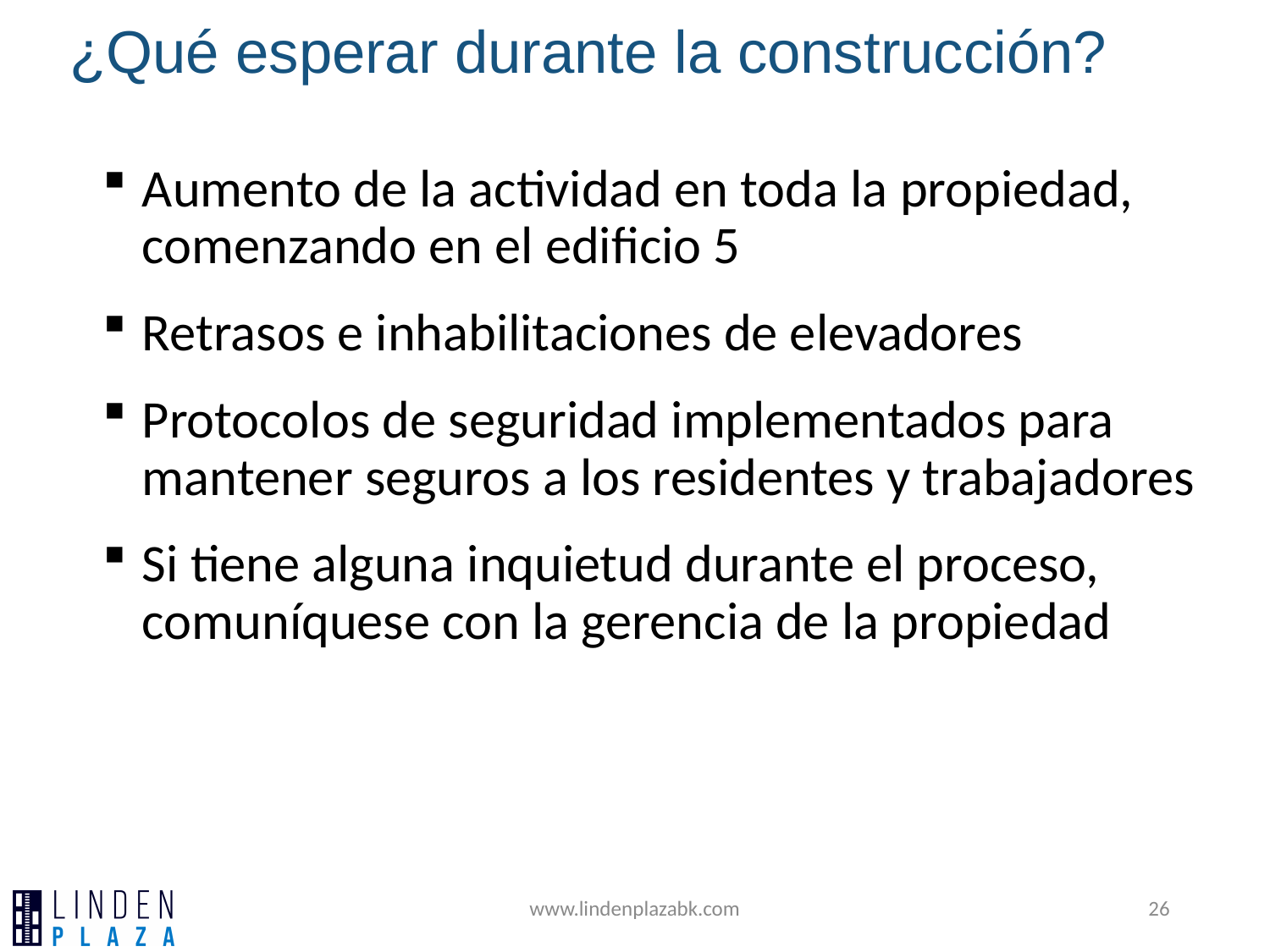

¿Qué esperar durante la construcción?
Aumento de la actividad en toda la propiedad, comenzando en el edificio 5
Retrasos e inhabilitaciones de elevadores
Protocolos de seguridad implementados para mantener seguros a los residentes y trabajadores
Si tiene alguna inquietud durante el proceso, comuníquese con la gerencia de la propiedad

www.lindenplazabk.com
26